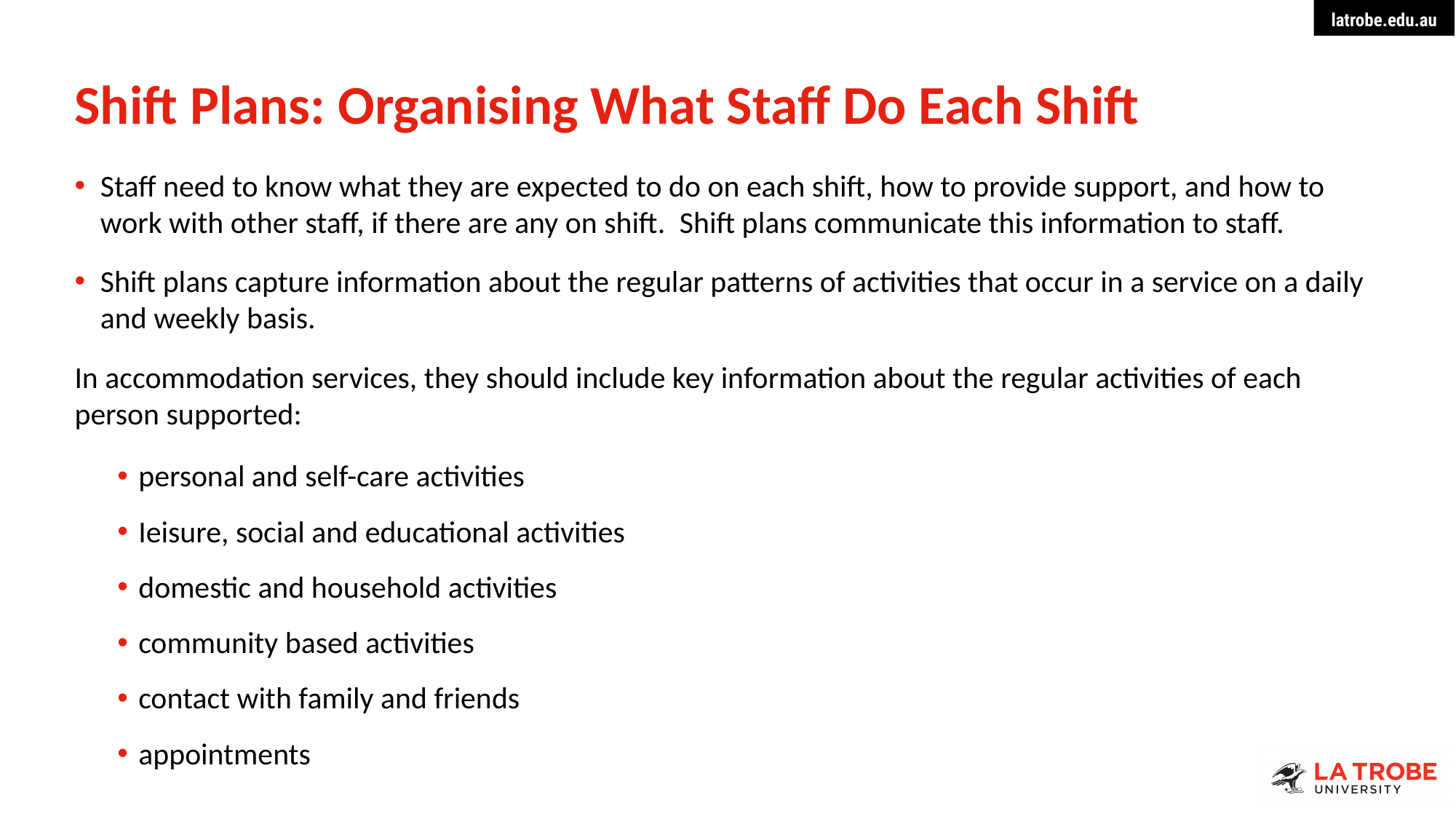

# Shift Plans: Organising What Staff Do Each Shift
Staff need to know what they are expected to do on each shift, how to provide support, and how to work with other staff, if there are any on shift. ​ Shift plans communicate this information to staff.
Shift plans capture information about the regular patterns of activities that occur in a service on a daily and weekly basis.
In accommodation services, they should include key information about the regular activities of each person supported:
personal and self-care activities
Ieisure, social and educational activities
domestic and household activities
community based activities
contact with family and friends
appointments